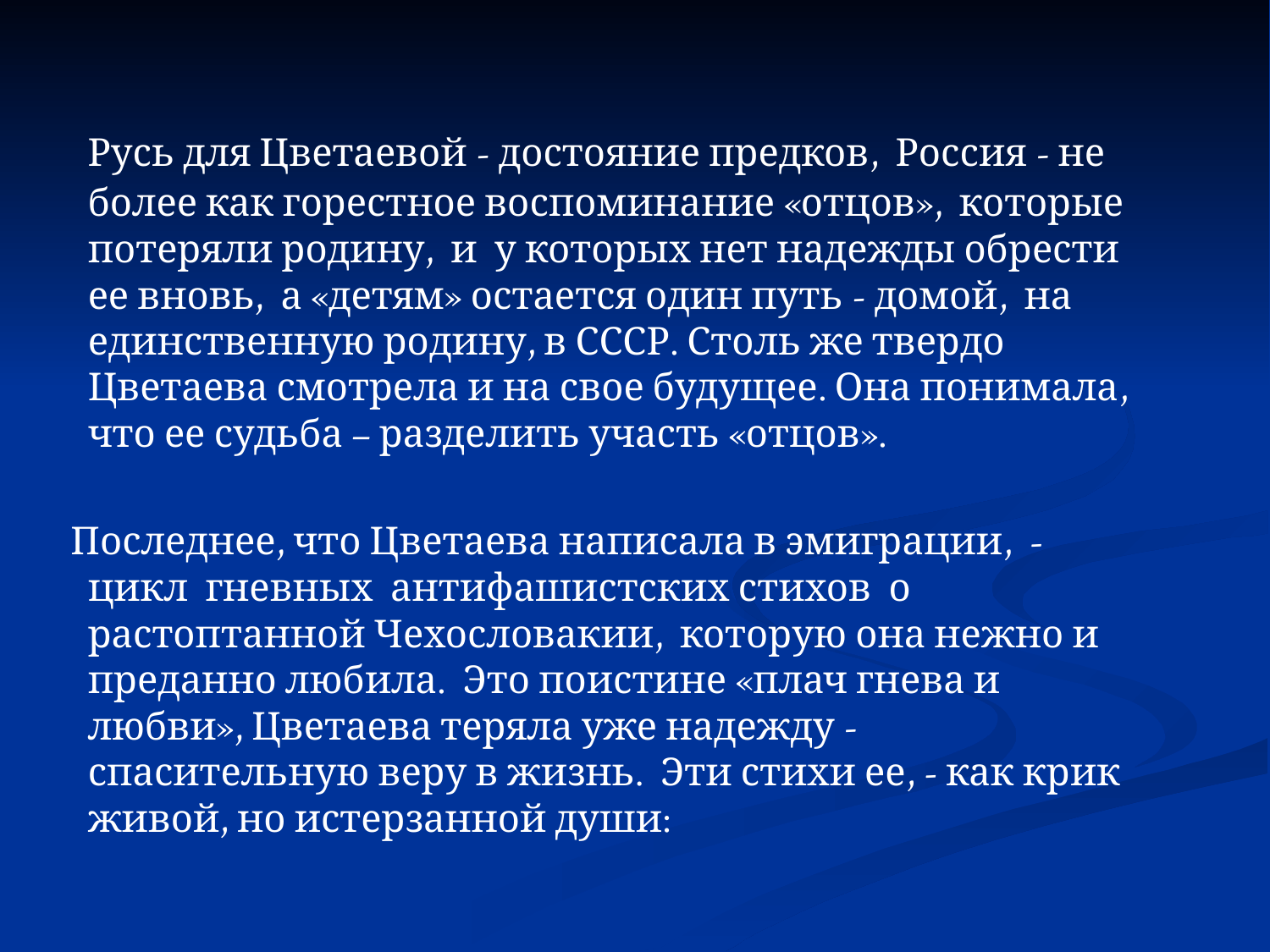

Русь для Цветаевой - достояние предков,  Россия - не более как горестное воспоминание «отцов»,  которые потеряли родину,  и  у которых нет надежды обрести ее вновь,  а «детям» остается один путь - домой,  на единственную родину, в СССР. Столь же твердо Цветаева смотрела и на свое будущее. Она понимала, что ее судьба – разделить участь «отцов».

   Последнее, что Цветаева написала в эмиграции,  - цикл  гневных  антифашистских стихов  о  растоптанной Чехословакии,  которую она нежно и преданно любила.  Это поистине «плач гнева и любви», Цветаева теряла уже надежду - спасительную веру в жизнь.  Эти стихи ее, - как крик живой, но истерзанной души: